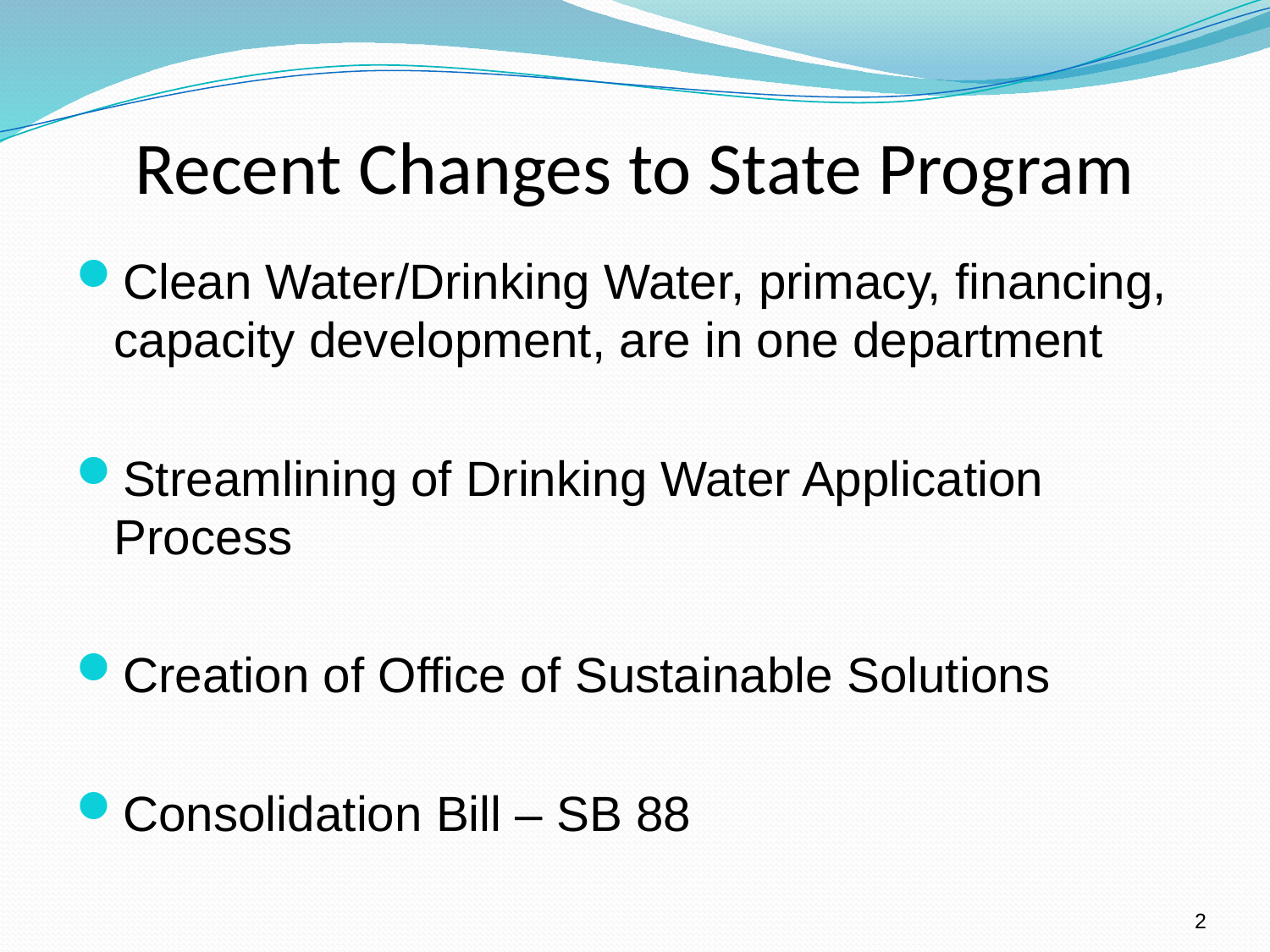

# Recent Changes to State Program
Clean Water/Drinking Water, primacy, financing, capacity development, are in one department

Streamlining of Drinking Water Application Process

Creation of Office of Sustainable Solutions

Consolidation Bill – SB 88

2